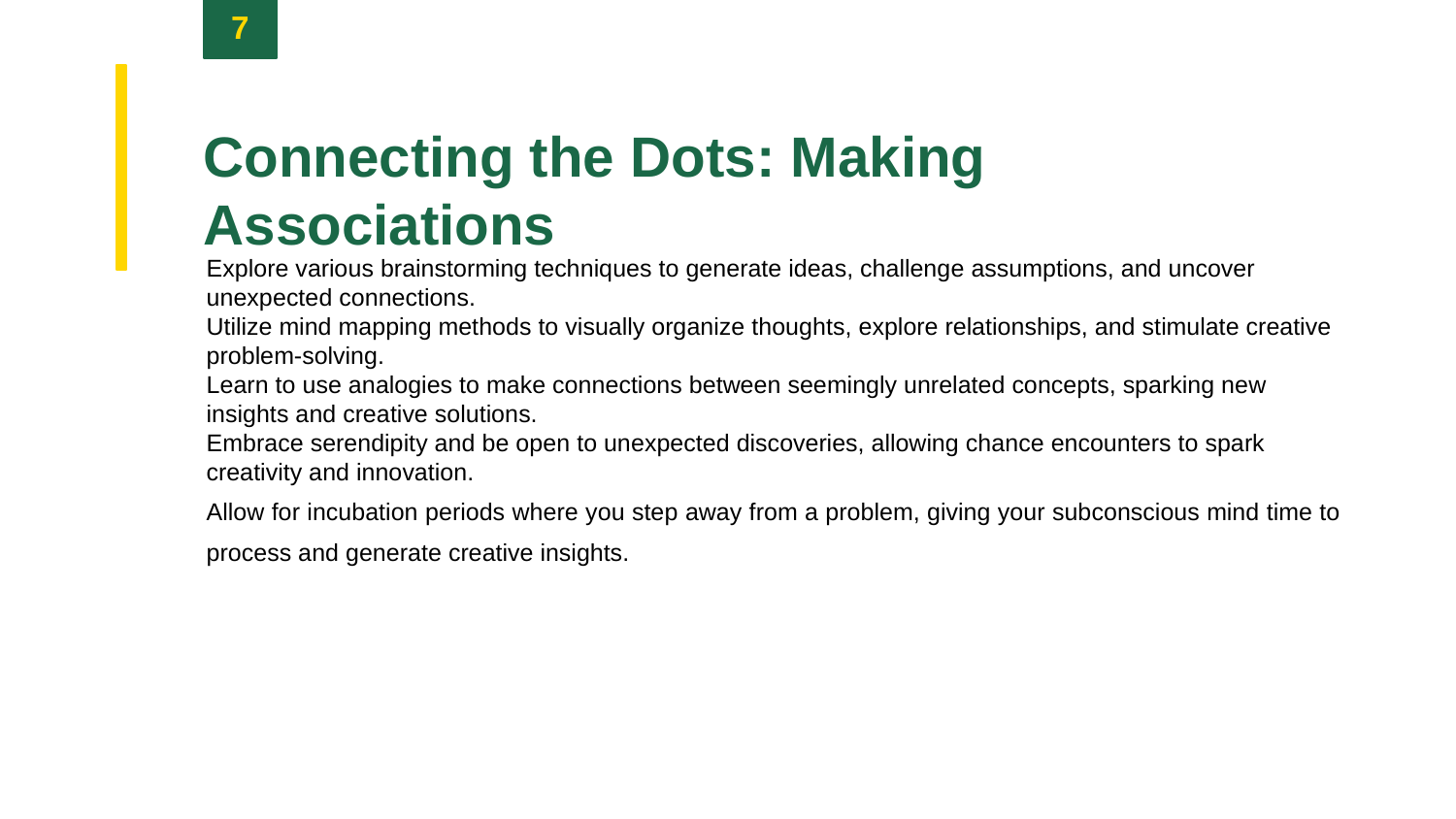

7

Connecting the Dots: Making Associations
Explore various brainstorming techniques to generate ideas, challenge assumptions, and uncover unexpected connections.
Utilize mind mapping methods to visually organize thoughts, explore relationships, and stimulate creative problem-solving.
Learn to use analogies to make connections between seemingly unrelated concepts, sparking new insights and creative solutions.
Embrace serendipity and be open to unexpected discoveries, allowing chance encounters to spark creativity and innovation.
Allow for incubation periods where you step away from a problem, giving your subconscious mind time to process and generate creative insights.